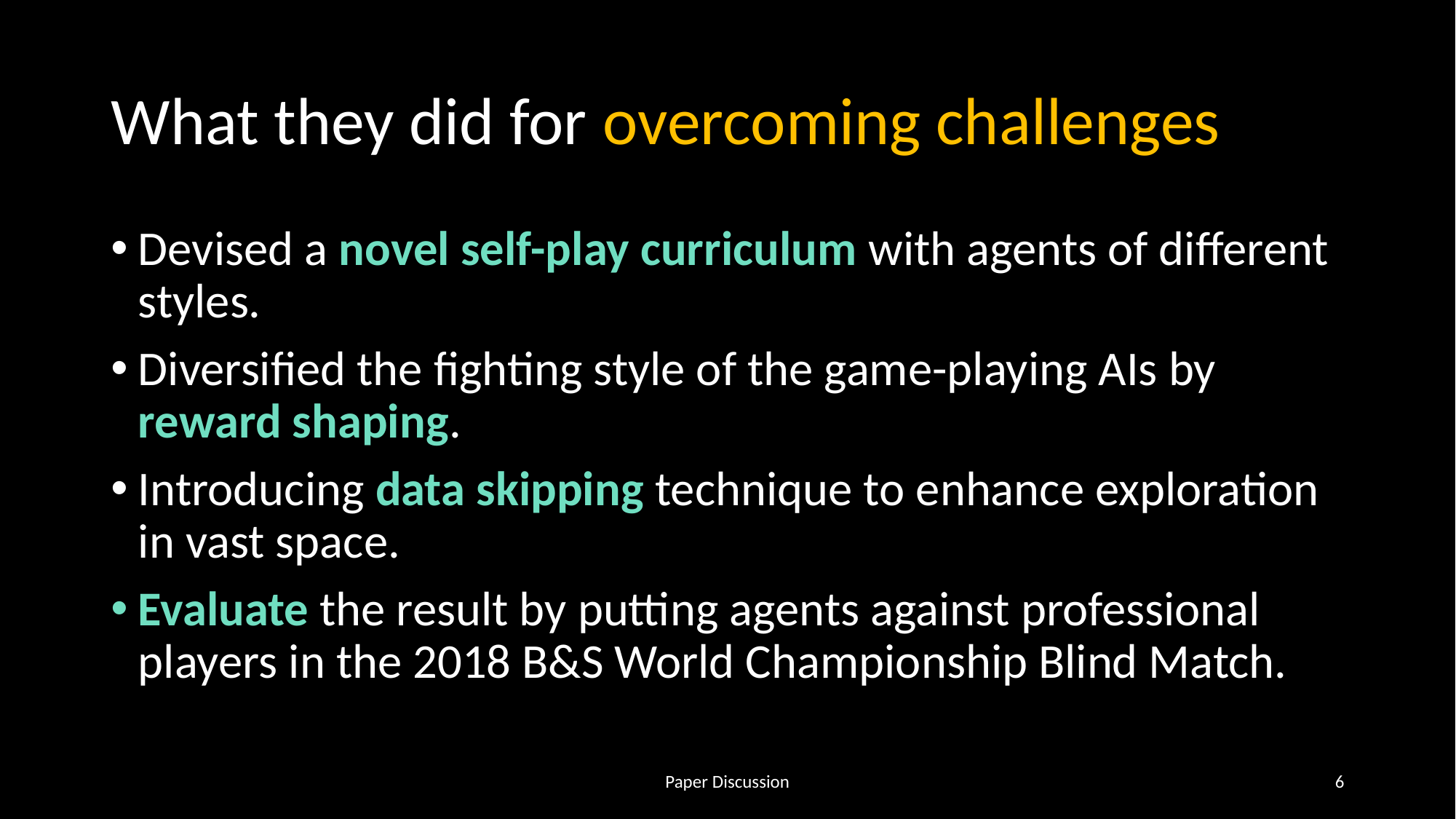

# What they did for overcoming challenges
Devised a novel self-play curriculum with agents of different styles.
Diversified the fighting style of the game-playing AIs by reward shaping.
Introducing data skipping technique to enhance exploration in vast space.
Evaluate the result by putting agents against professional players in the 2018 B&S World Championship Blind Match.
Paper Discussion
6